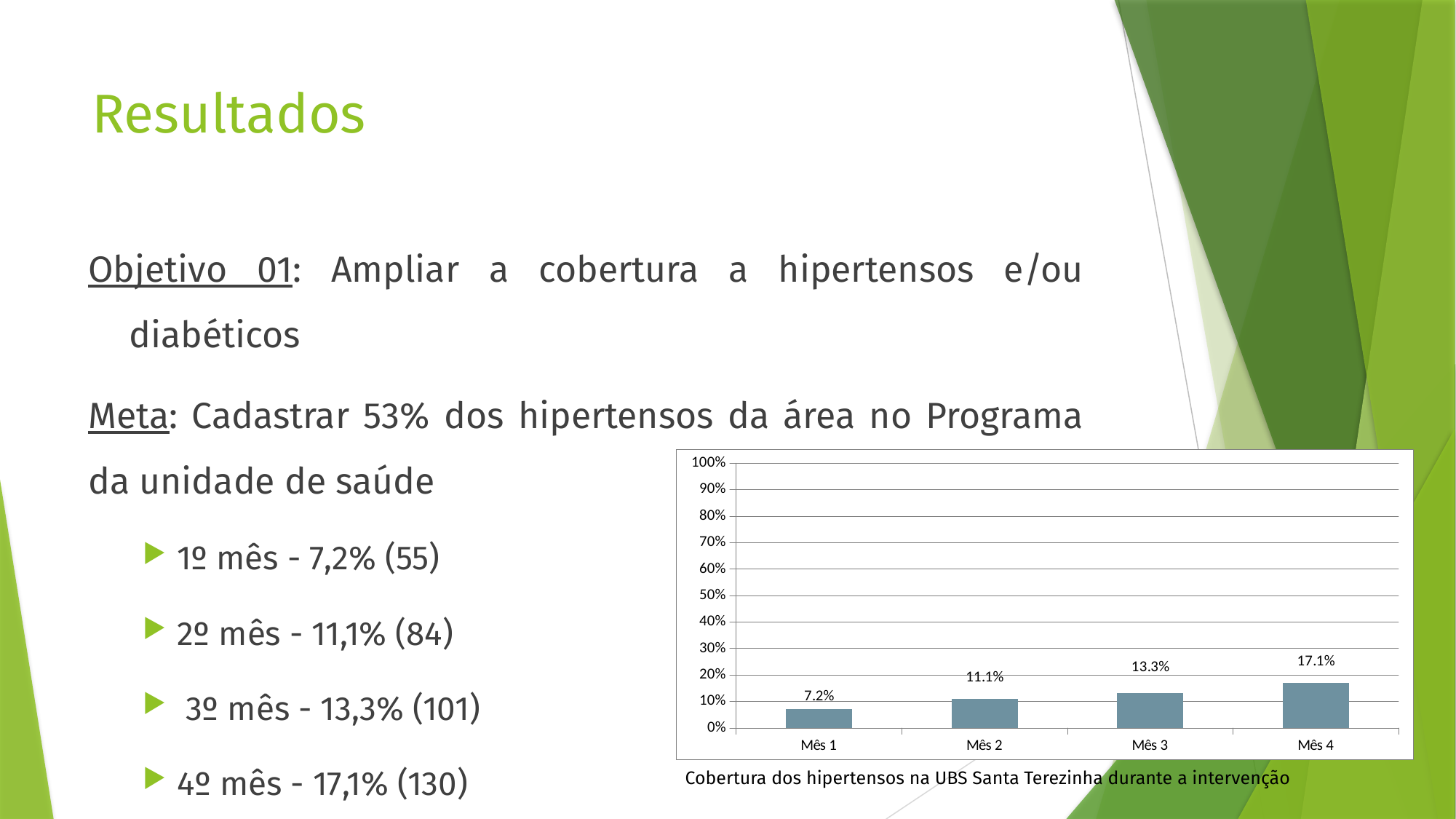

# Resultados
Objetivo 01: Ampliar a cobertura a hipertensos e/ou diabéticos
Meta: Cadastrar 53% dos hipertensos da área no Programa da unidade de saúde
1º mês - 7,2% (55)
2º mês - 11,1% (84)
 3º mês - 13,3% (101)
4º mês - 17,1% (130)

### Chart

| Category | Cobertura do programa de atenção ao  hipertenso na unidade de saúde |
|---|---|
| Mês 1 | 0.07236842105263158 |
| Mês 2 | 0.11052631578947368 |
| Mês 3 | 0.13289473684210526 |
| Mês 4 | 0.17105263157894737 |
Cobertura dos hipertensos na UBS Santa Terezinha durante a intervenção